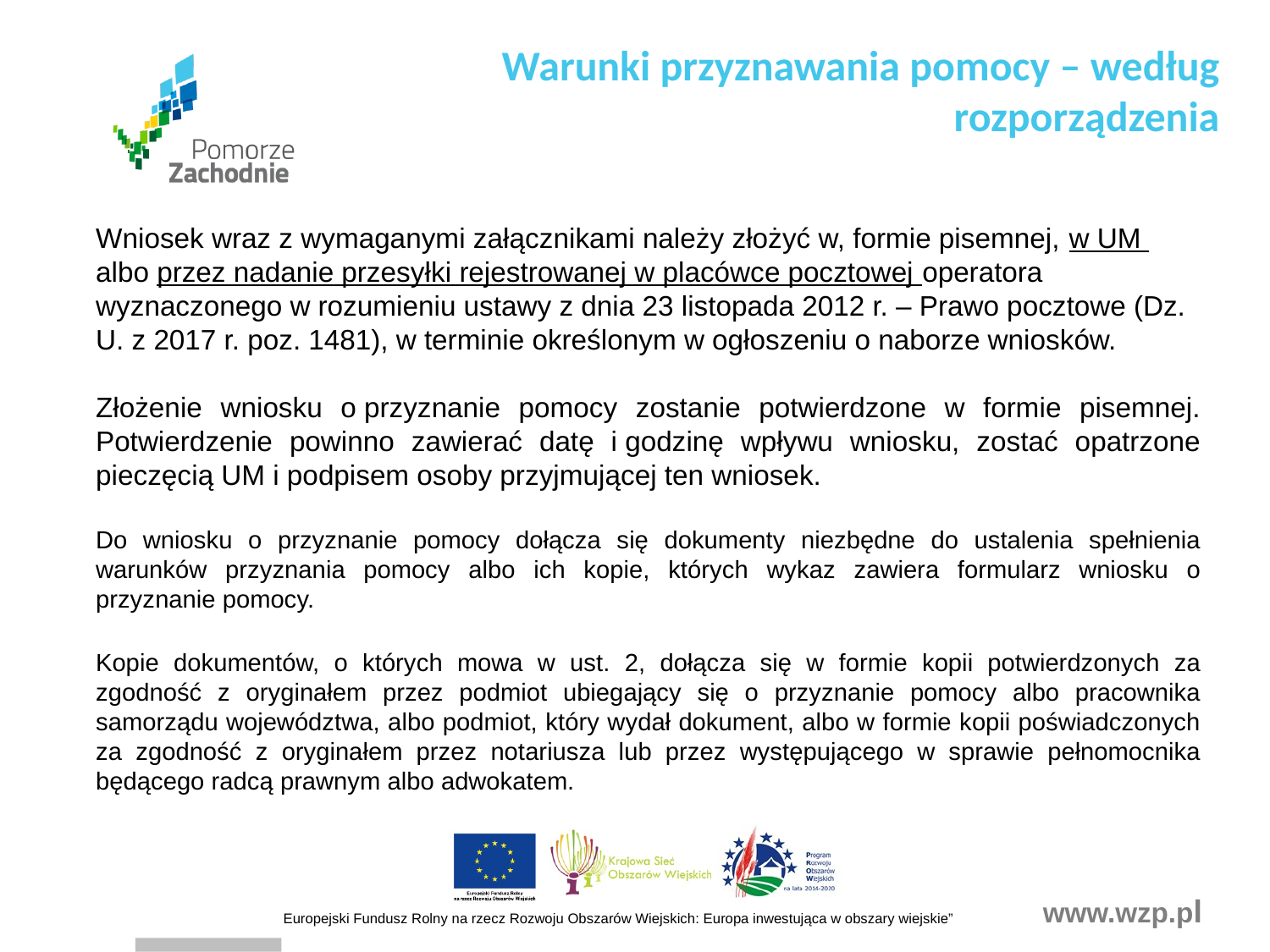

Warunki przyznawania pomocy – według rozporządzenia
Wniosek wraz z wymaganymi załącznikami należy złożyć w, formie pisemnej, w UM  albo przez nadanie przesyłki rejestrowanej w placówce pocztowej operatora wyznaczonego w rozumieniu ustawy z dnia 23 listopada 2012 r. – Prawo pocztowe (Dz. U. z 2017 r. poz. 1481), w terminie określonym w ogłoszeniu o naborze wniosków.

Złożenie wniosku o przyznanie pomocy zostanie potwierdzone w formie pisemnej. Potwierdzenie powinno zawierać datę i godzinę wpływu wniosku, zostać opatrzone pieczęcią UM i podpisem osoby przyjmującej ten wniosek.

Do wniosku o przyznanie pomocy dołącza się dokumenty niezbędne do ustalenia spełnienia warunków przyznania pomocy albo ich kopie, których wykaz zawiera formularz wniosku o przyznanie pomocy.

Kopie dokumentów, o których mowa w ust. 2, dołącza się w formie kopii potwierdzonych za zgodność z oryginałem przez podmiot ubiegający się o przyznanie pomocy albo pracownika samorządu województwa, albo podmiot, który wydał dokument, albo w formie kopii poświadczonych za zgodność z oryginałem przez notariusza lub przez występującego w sprawie pełnomocnika będącego radcą prawnym albo adwokatem.